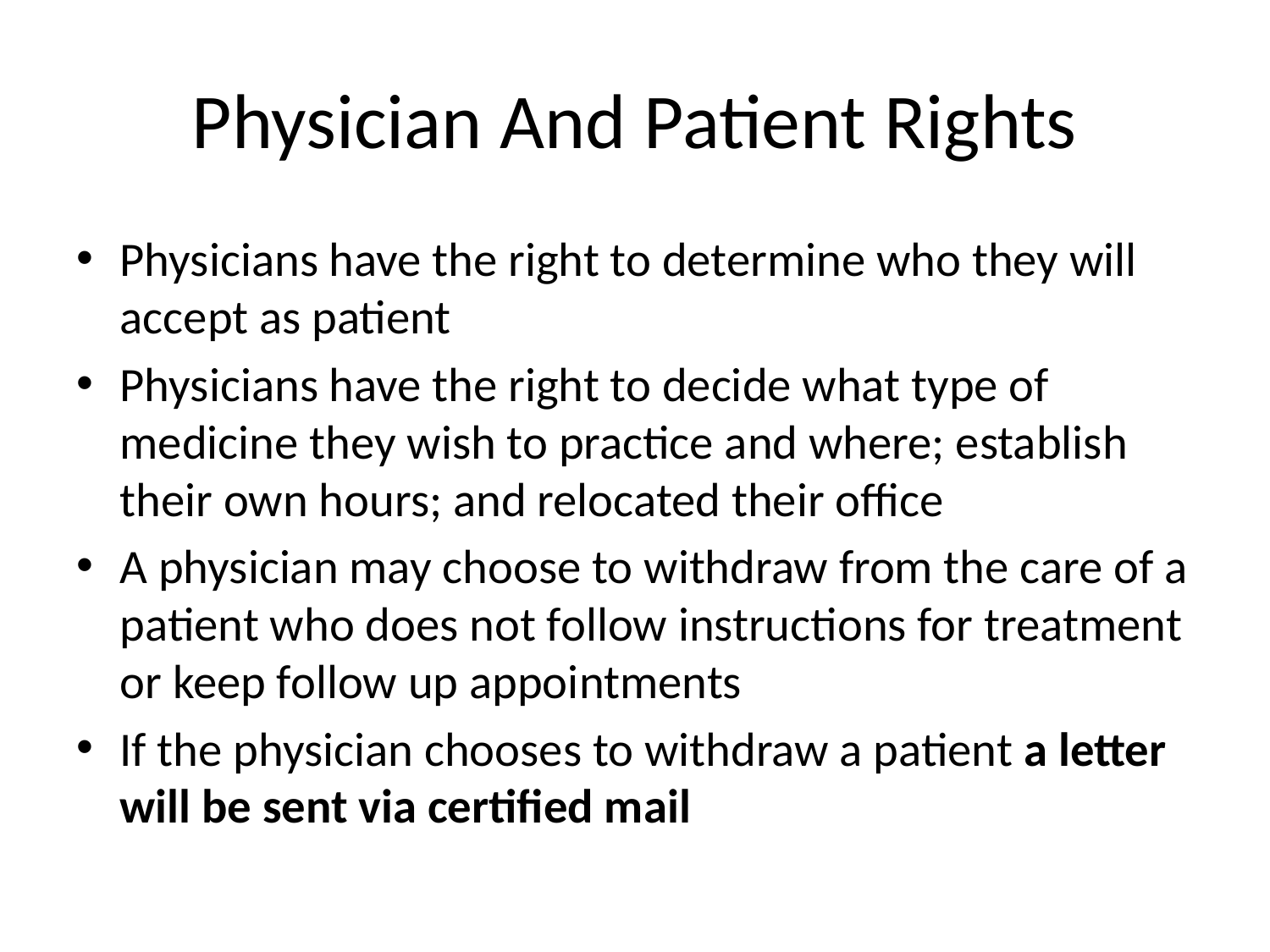

# Physician And Patient Rights
Physicians have the right to determine who they will accept as patient
Physicians have the right to decide what type of medicine they wish to practice and where; establish their own hours; and relocated their office
A physician may choose to withdraw from the care of a patient who does not follow instructions for treatment or keep follow up appointments
If the physician chooses to withdraw a patient a letter will be sent via certified mail